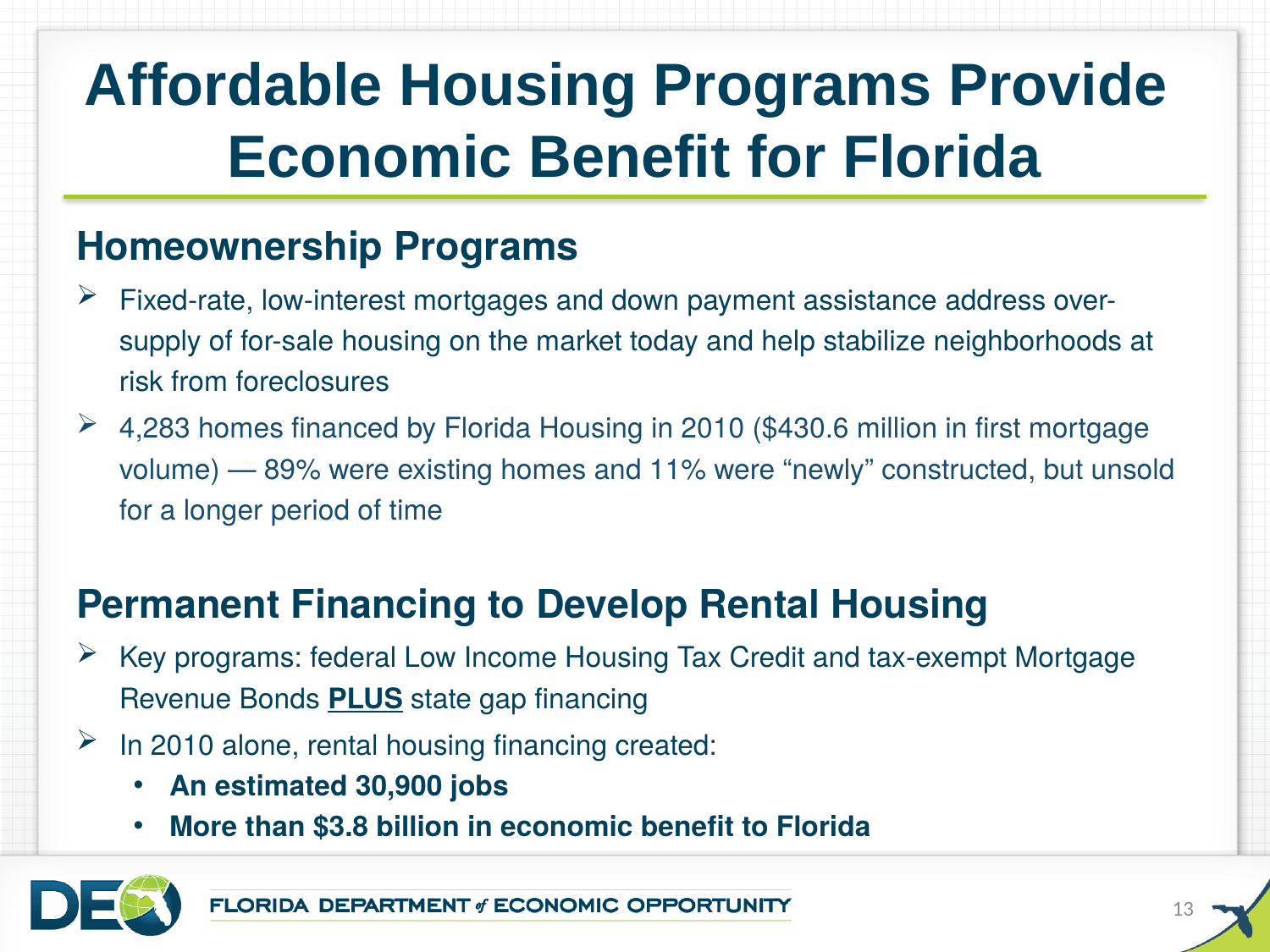

# Affordable Housing Programs Provide Economic Benefit for Florida
Homeownership Programs
Fixed-rate, low-interest mortgages and down payment assistance address over-supply of for-sale housing on the market today and help stabilize neighborhoods at risk from foreclosures
4,283 homes financed by Florida Housing in 2010 ($430.6 million in first mortgage volume) — 89% were existing homes and 11% were “newly” constructed, but unsold for a longer period of time

Permanent Financing to Develop Rental Housing
Key programs: federal Low Income Housing Tax Credit and tax-exempt Mortgage Revenue Bonds PLUS state gap financing
In 2010 alone, rental housing financing created:
An estimated 30,900 jobs
More than $3.8 billion in economic benefit to Florida

13